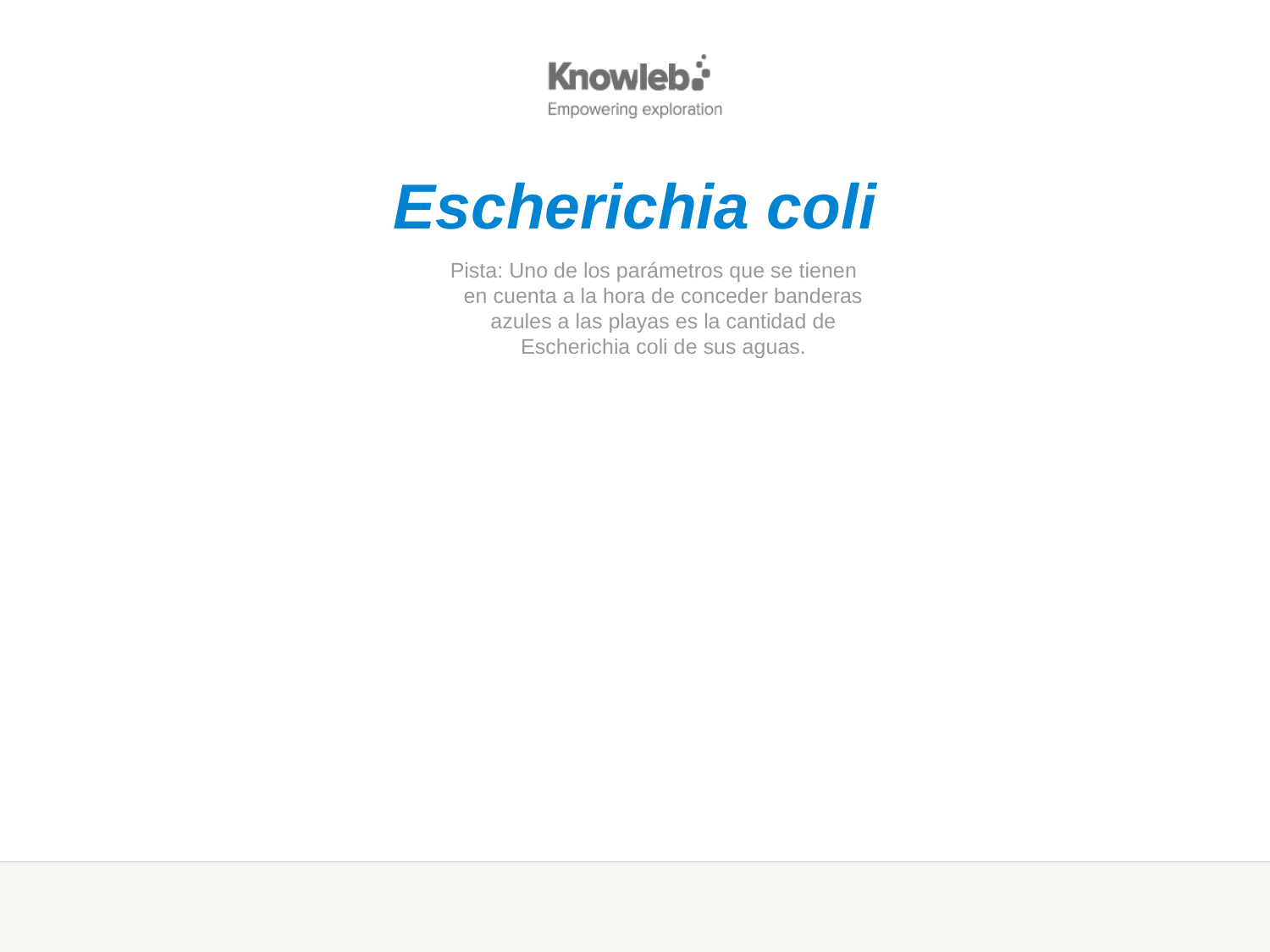

Escherichia coli
Pista: Uno de los parámetros que se tienen en cuenta a la hora de conceder banderas azules a las playas es la cantidad de Escherichia coli de sus aguas.